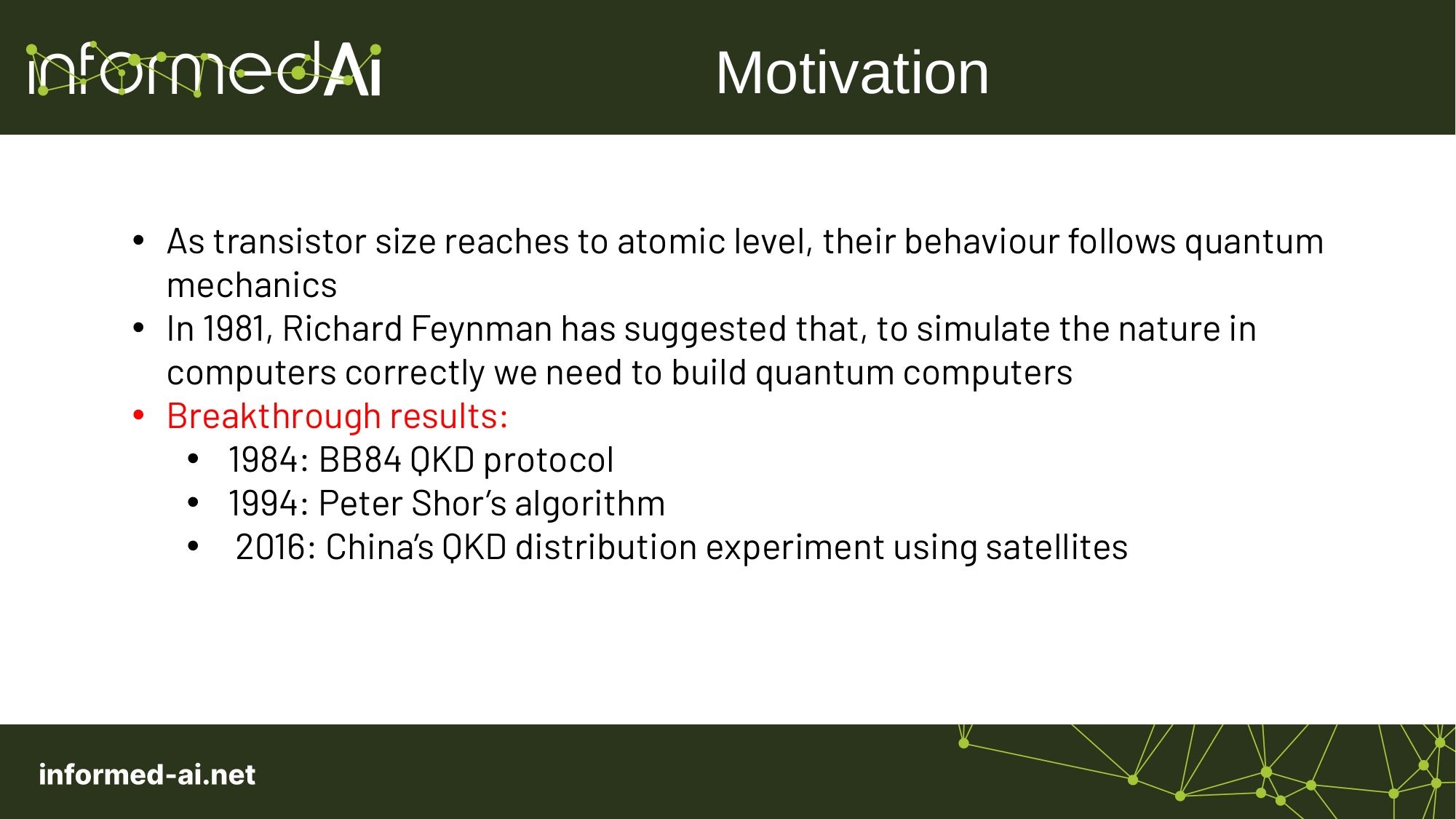

Motivation
As transistor size reaches to atomic level, their behaviour follows quantum mechanics
In 1981, Richard Feynman has suggested that, to simulate the nature in computers correctly we need to build quantum computers
Breakthrough results:
 1984: BB84 QKD protocol
 1994: Peter Shor’s algorithm
  2016: China’s QKD distribution experiment using satellites